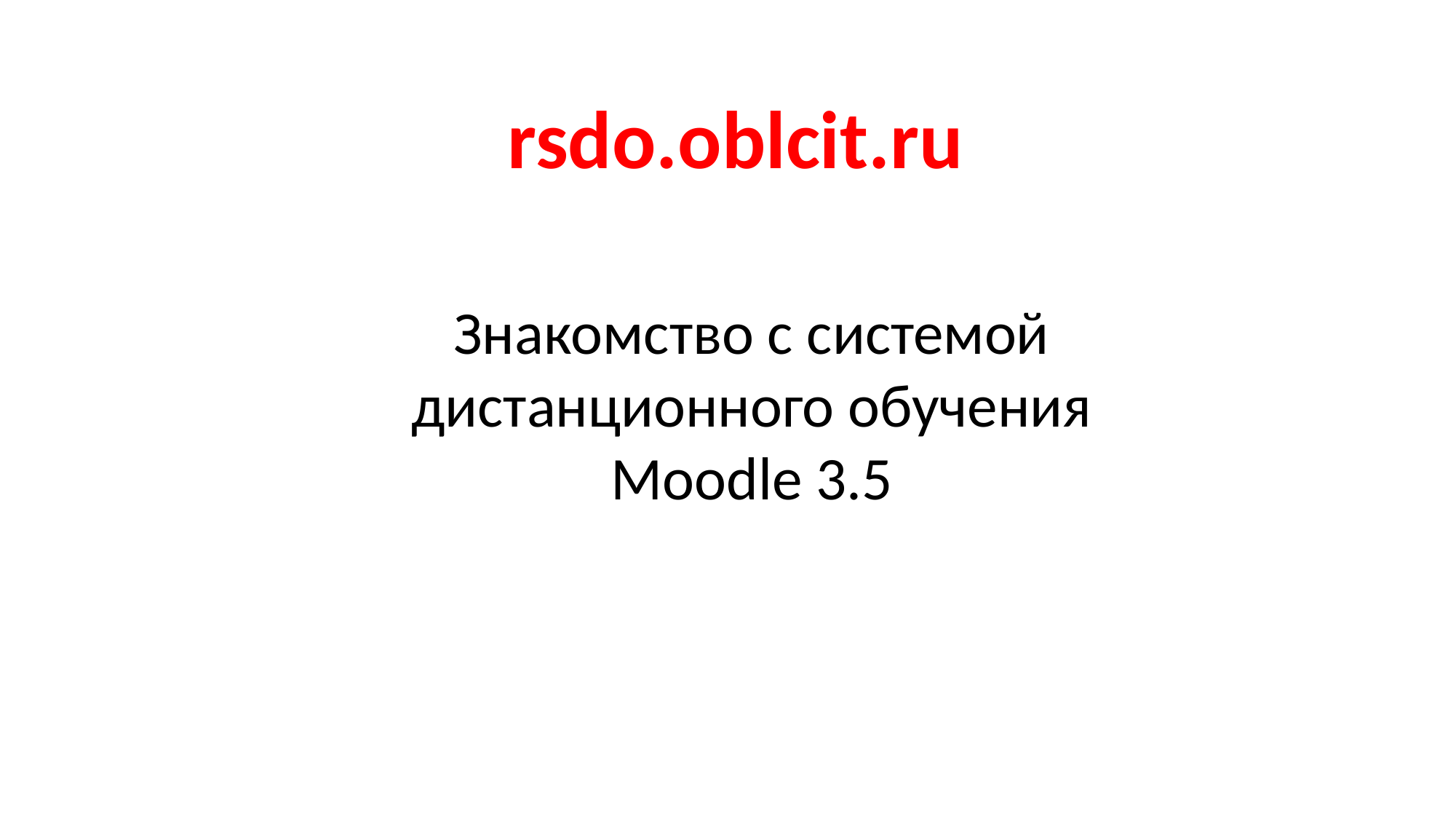

rsdo.oblcit.ru
Знакомство с системой дистанционного обучения Moodle 3.5